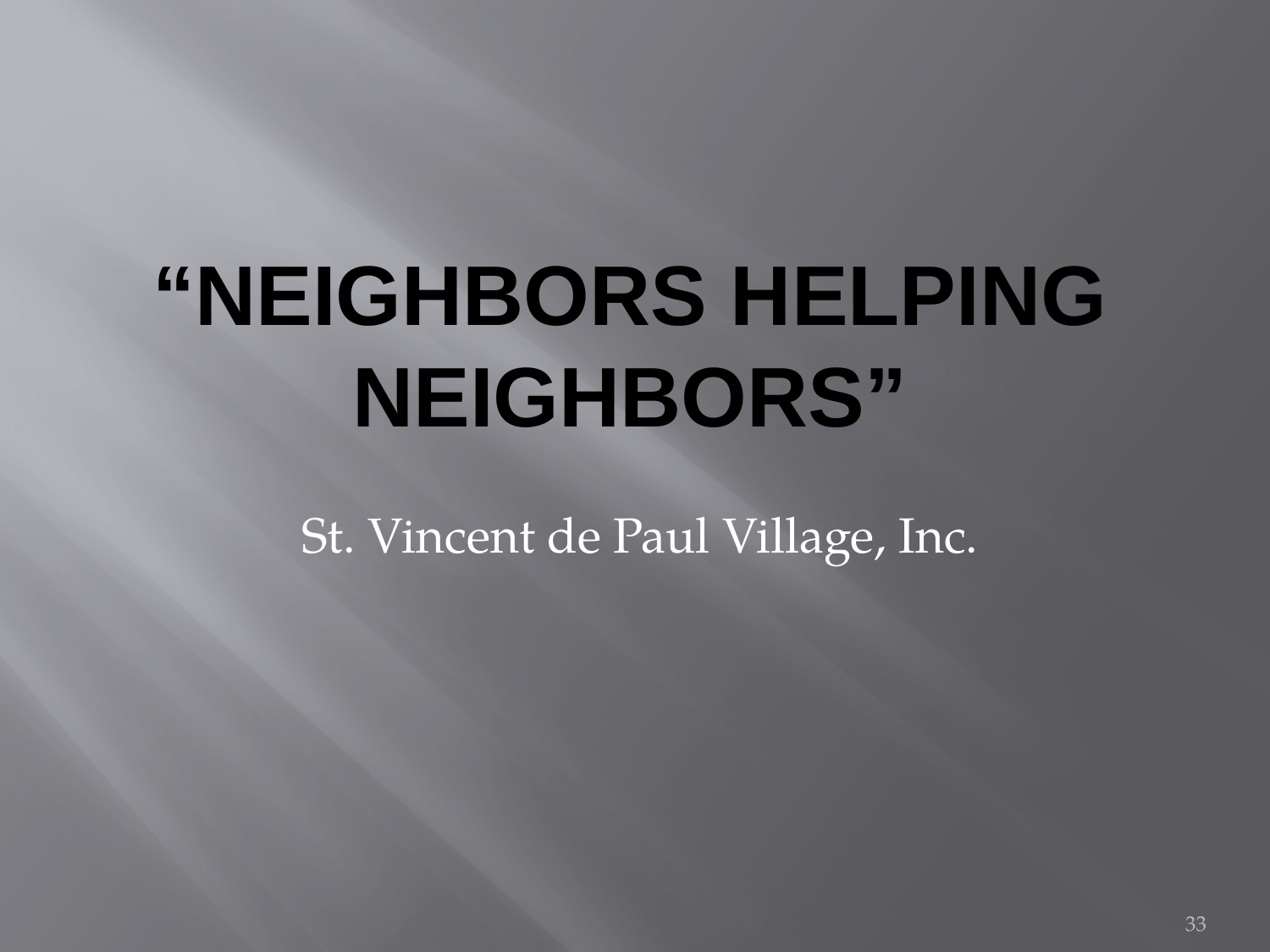

# “Neighbors helping neighbors”
St. Vincent de Paul Village, Inc.
33